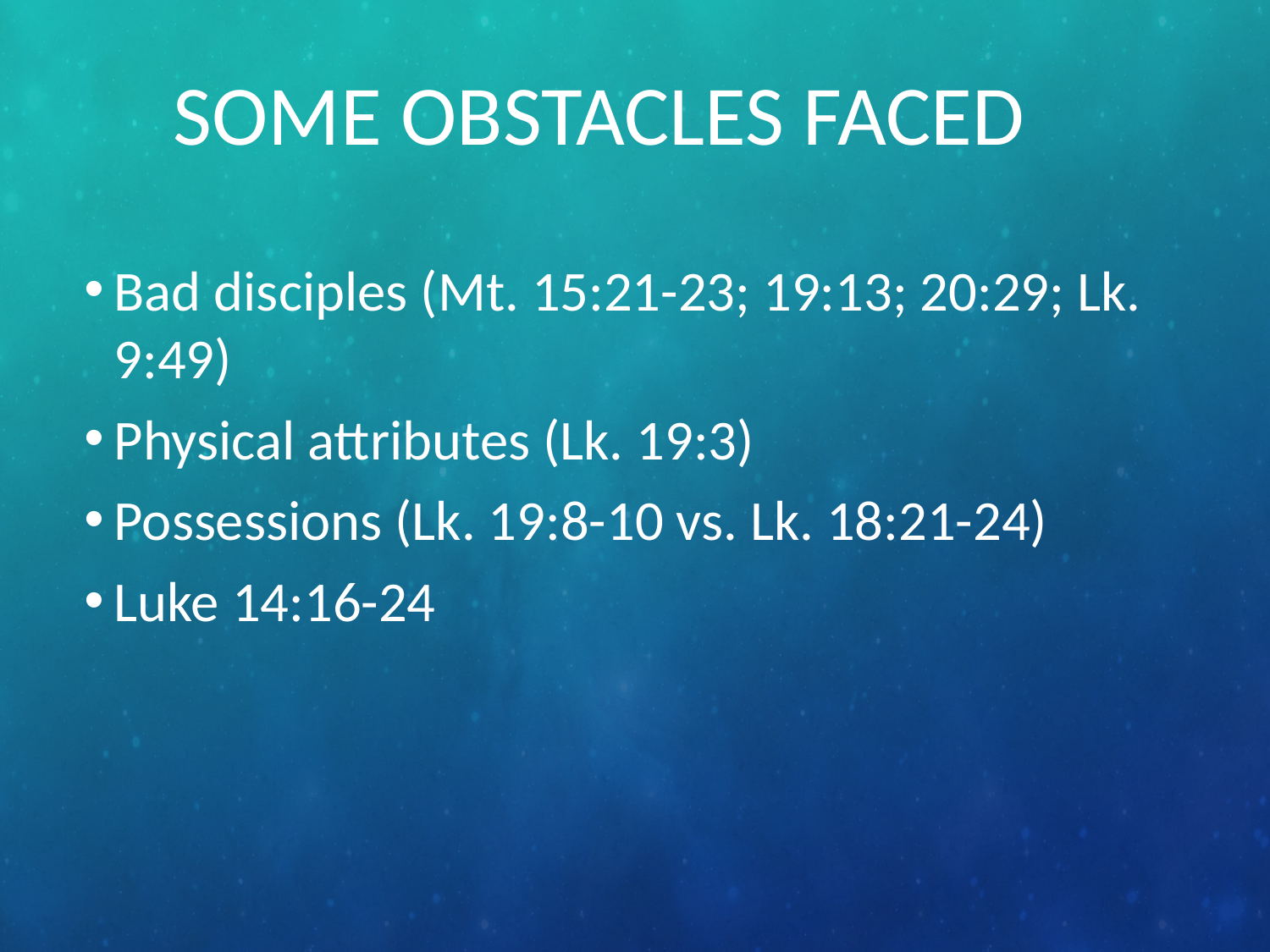

# Some Obstacles faced
Bad disciples (Mt. 15:21-23; 19:13; 20:29; Lk. 9:49)
Physical attributes (Lk. 19:3)
Possessions (Lk. 19:8-10 vs. Lk. 18:21-24)
Luke 14:16-24